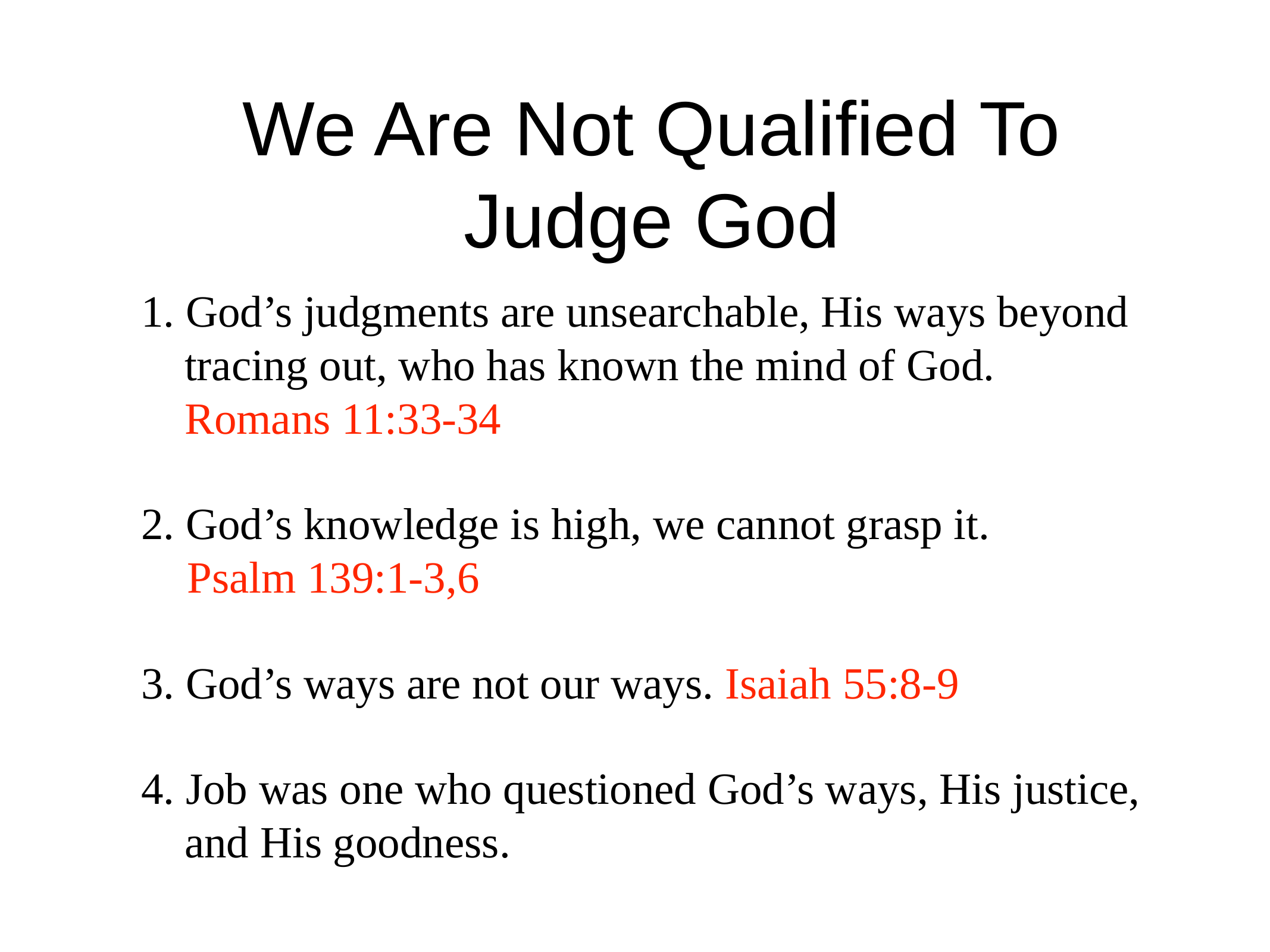

# We Are Not Qualified To Judge God
1. God’s judgments are unsearchable, His ways beyond tracing out, who has known the mind of God.  Romans 11:33-34
2. God’s knowledge is high, we cannot grasp it.      Psalm 139:1-3,6
3. God’s ways are not our ways. Isaiah 55:8-9
4. Job was one who questioned God’s ways, His justice, and His goodness.